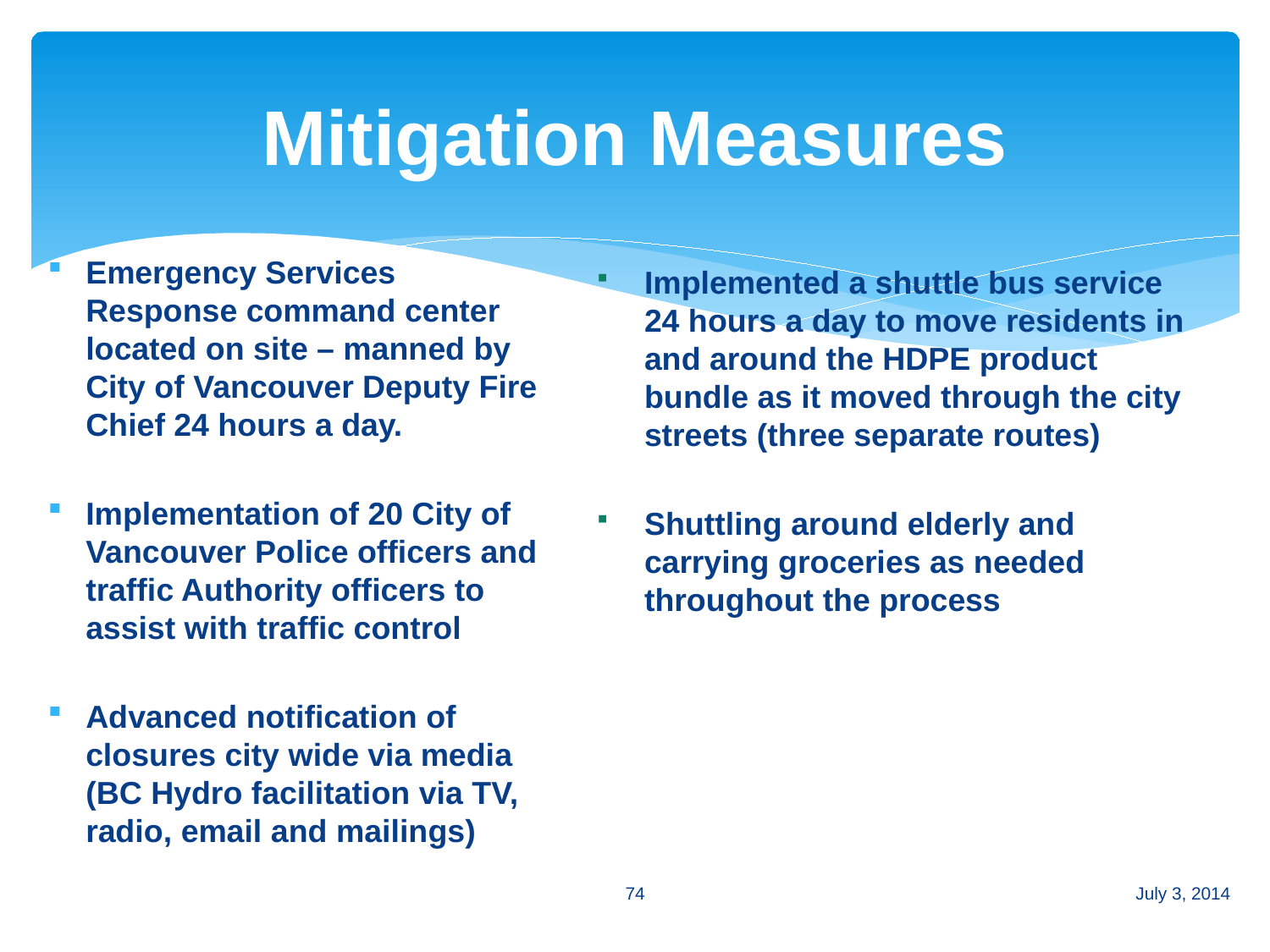

# Mitigation Measures
Emergency Services Response command center located on site – manned by City of Vancouver Deputy Fire Chief 24 hours a day.

Implementation of 20 City of Vancouver Police officers and traffic Authority officers to assist with traffic control

Advanced notification of closures city wide via media (BC Hydro facilitation via TV, radio, email and mailings)

Implemented a shuttle bus service 24 hours a day to move residents in and around the HDPE product bundle as it moved through the city streets (three separate routes)

Shuttling around elderly and carrying groceries as needed throughout the process
74
July 3, 2014